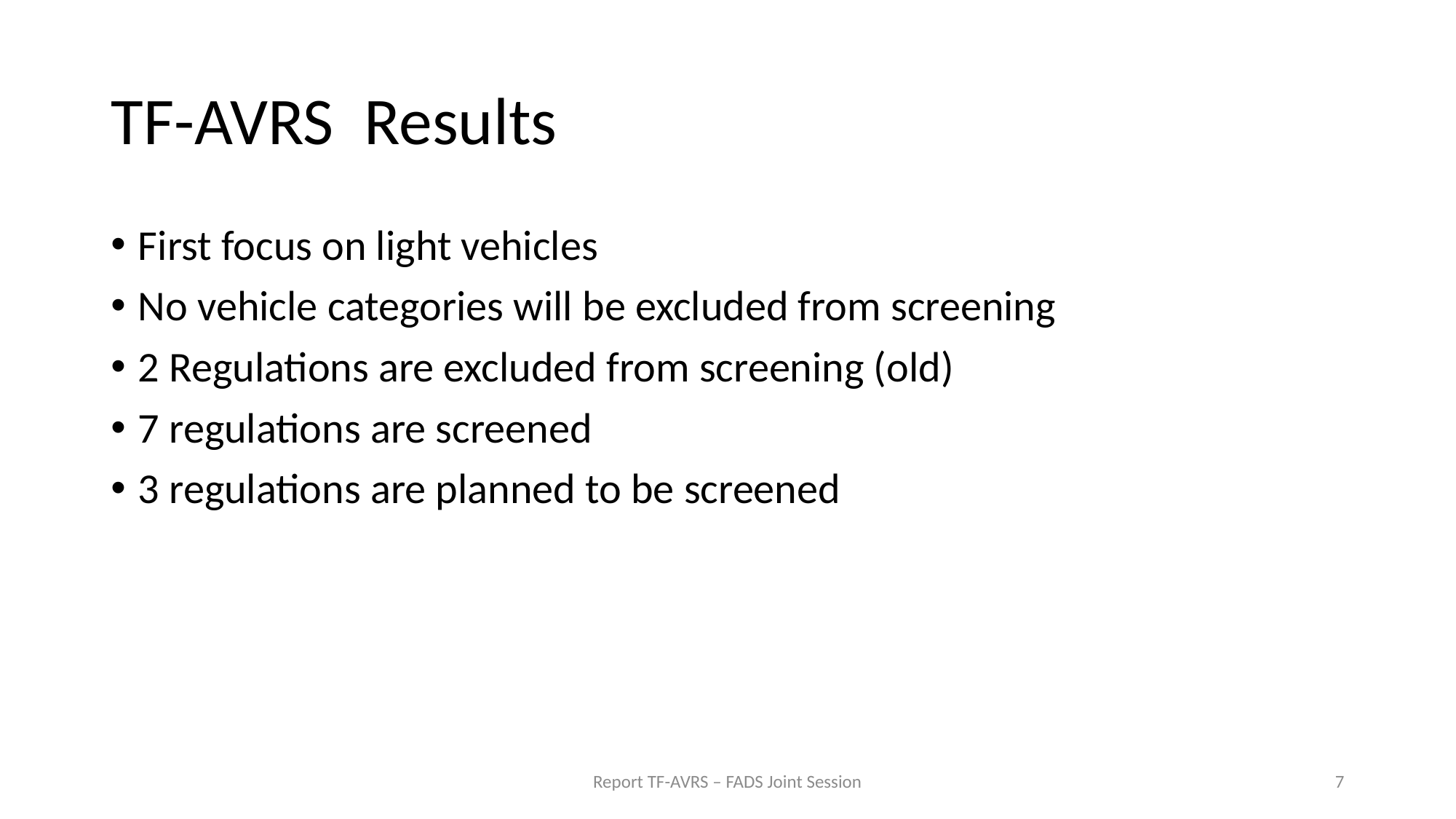

# TF-AVRS  Results
First focus on light vehicles
No vehicle categories will be excluded from screening
2 Regulations are excluded from screening (old)
7 regulations are screened
3 regulations are planned to be screened
Report TF-AVRS – FADS Joint Session
7